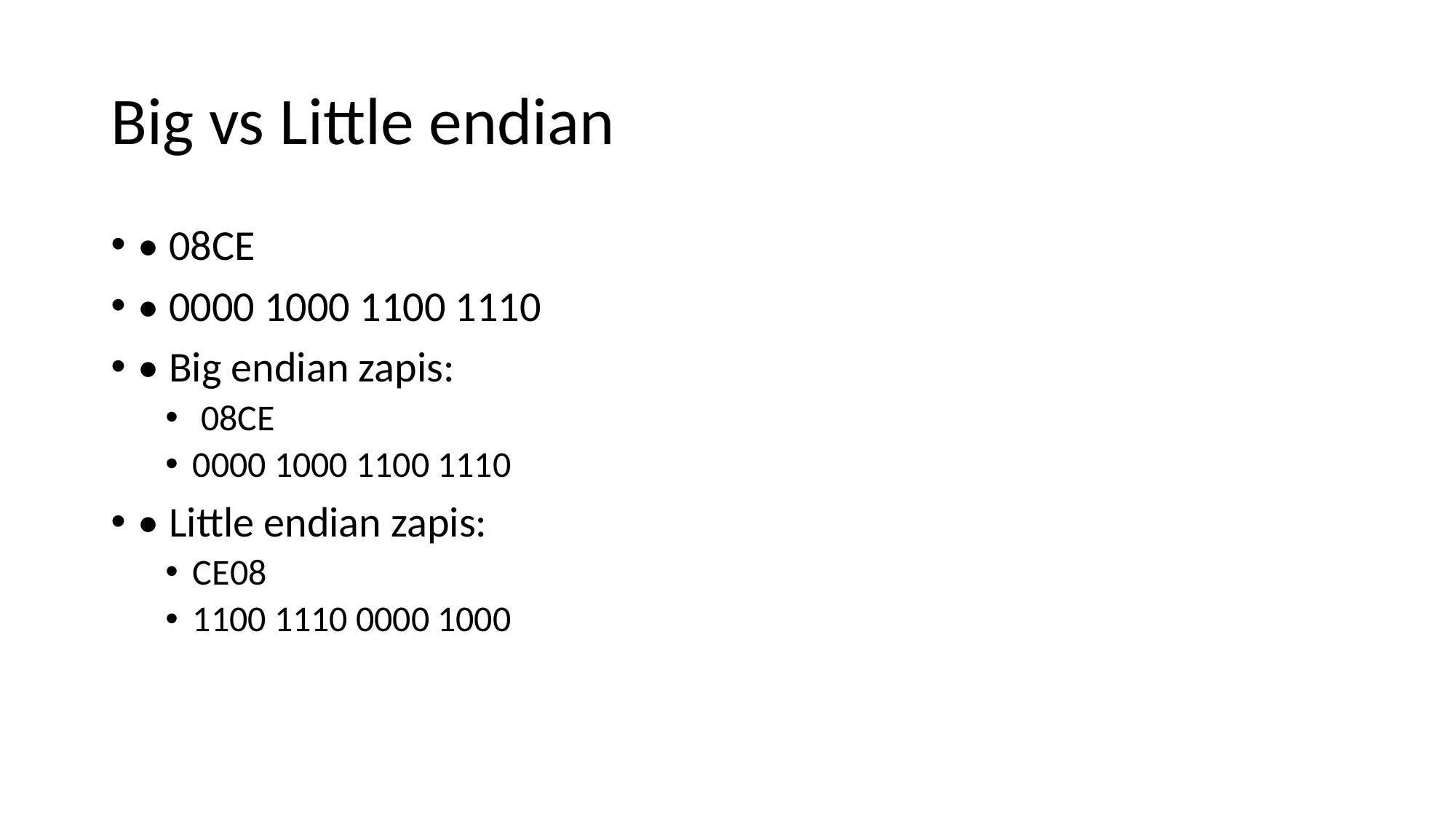

# Big vs Little endian
• 08CE
• 0000 1000 1100 1110
• Big endian zapis:
 08CE
0000 1000 1100 1110
• Little endian zapis:
CE08
1100 1110 0000 1000